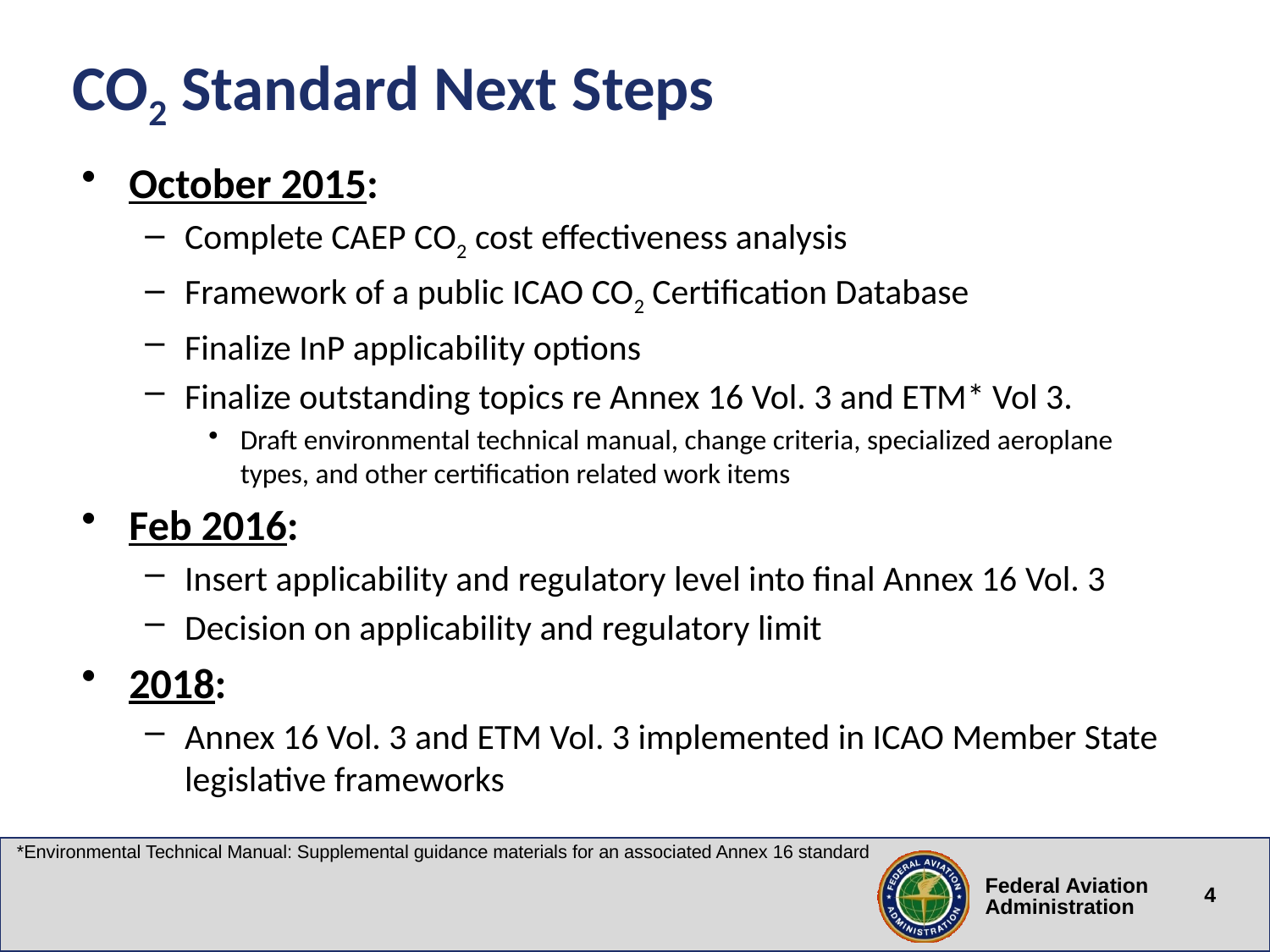

# CO2 Standard Next Steps
October 2015:
Complete CAEP CO2 cost effectiveness analysis
Framework of a public ICAO CO2 Certification Database
Finalize InP applicability options
Finalize outstanding topics re Annex 16 Vol. 3 and ETM* Vol 3.
Draft environmental technical manual, change criteria, specialized aeroplane types, and other certification related work items
Feb 2016:
Insert applicability and regulatory level into final Annex 16 Vol. 3
Decision on applicability and regulatory limit
2018:
Annex 16 Vol. 3 and ETM Vol. 3 implemented in ICAO Member State legislative frameworks

*Environmental Technical Manual: Supplemental guidance materials for an associated Annex 16 standard